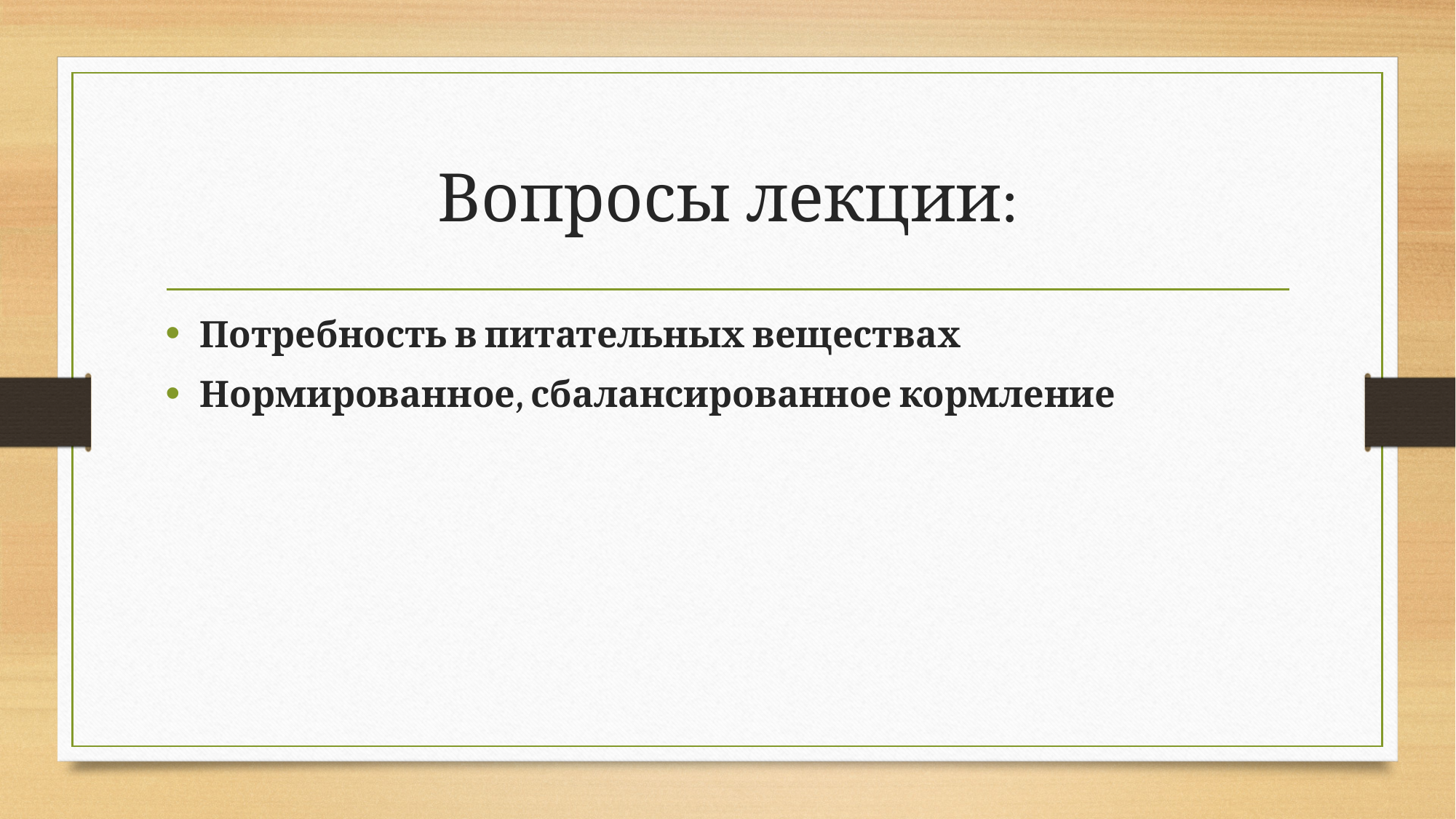

# Вопросы лекции:
Потребность в питательных веществах
Нормированное, сбалансированное кормление